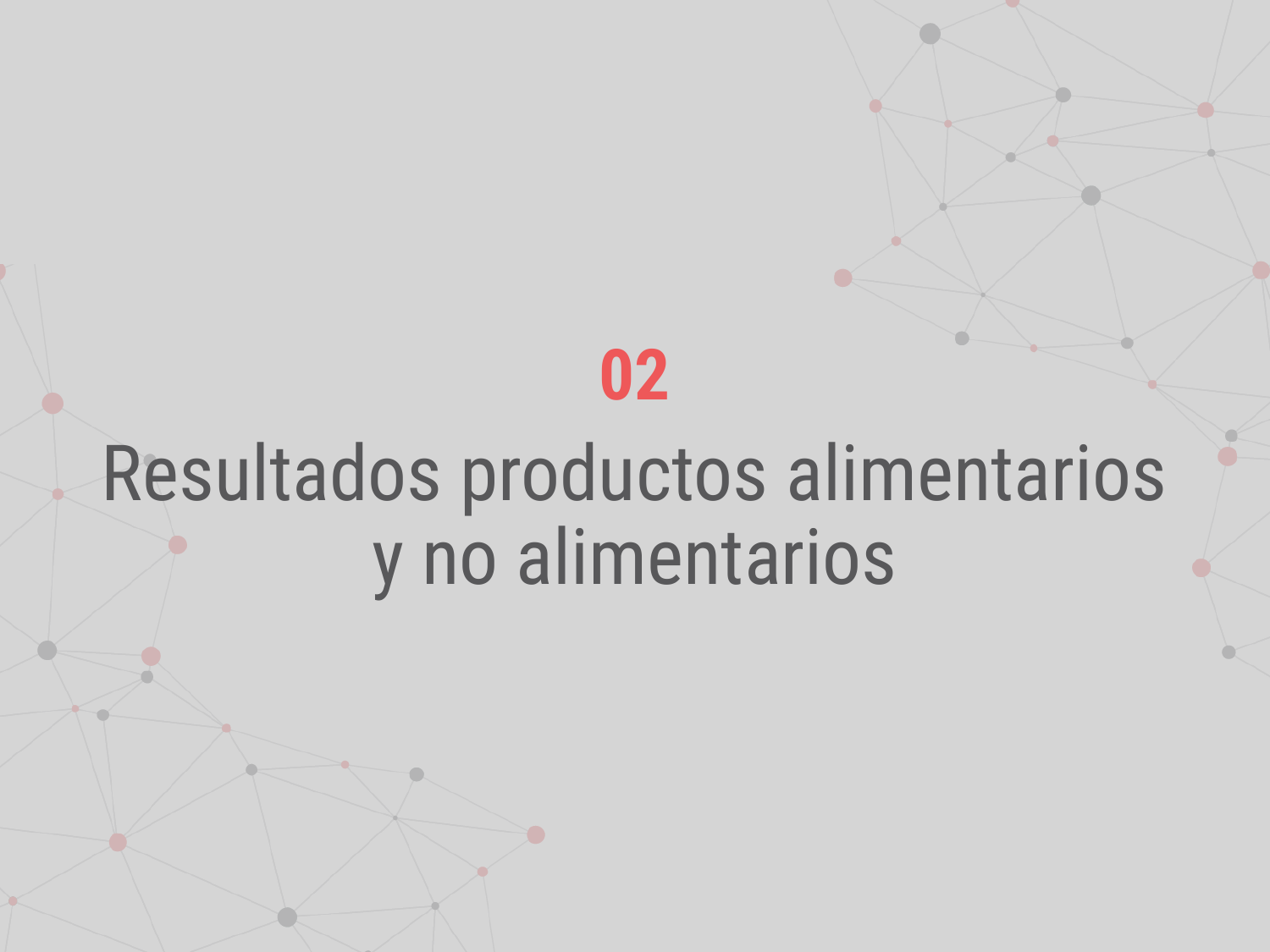

02
# Resultados productos alimentarios y no alimentarios